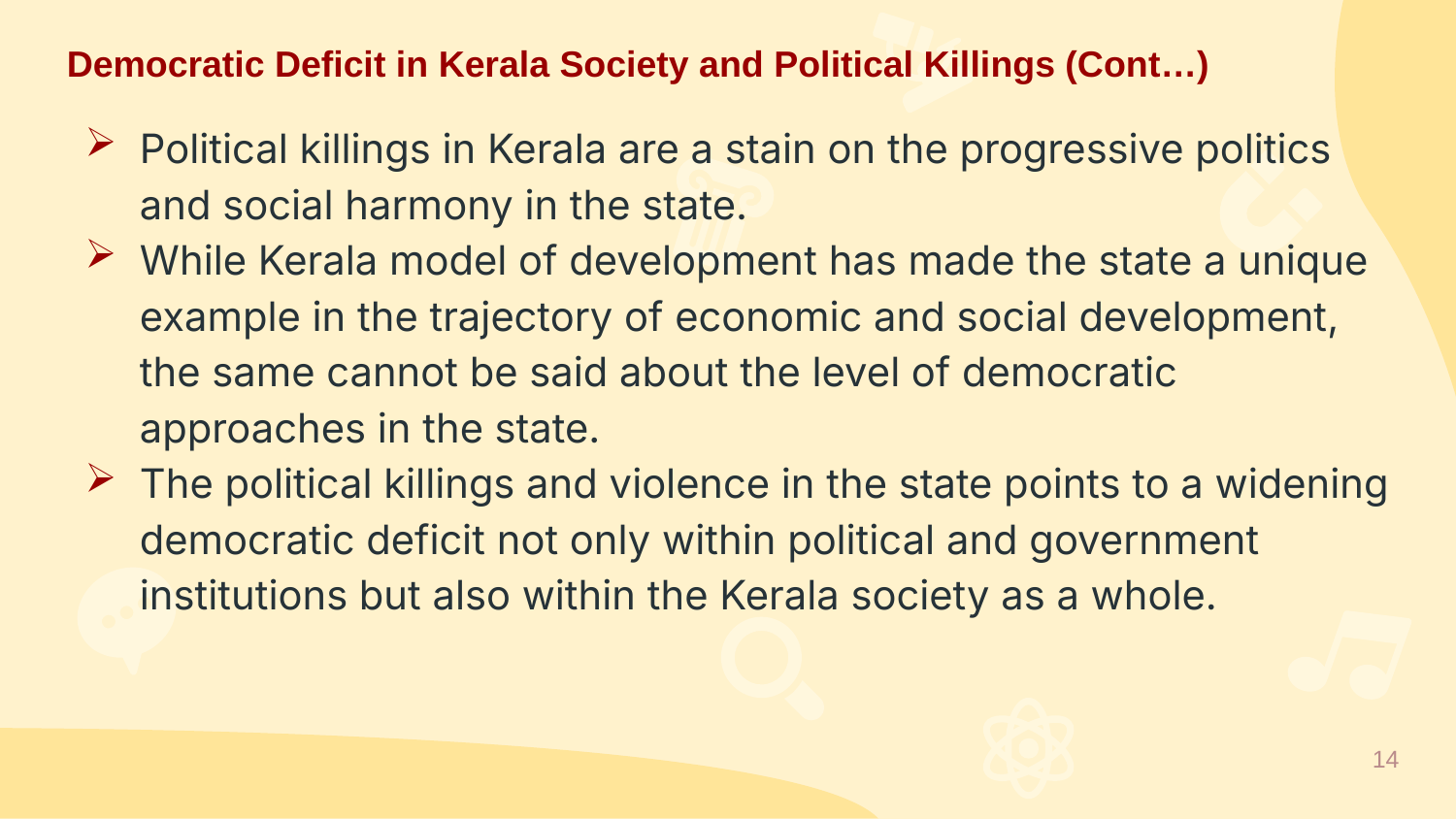

Democratic Deficit in Kerala Society and Political Killings (Cont…)
Political killings in Kerala are a stain on the progressive politics and social harmony in the state.
While Kerala model of development has made the state a unique example in the trajectory of economic and social development, the same cannot be said about the level of democratic approaches in the state.
The political killings and violence in the state points to a widening democratic deficit not only within political and government institutions but also within the Kerala society as a whole.

14